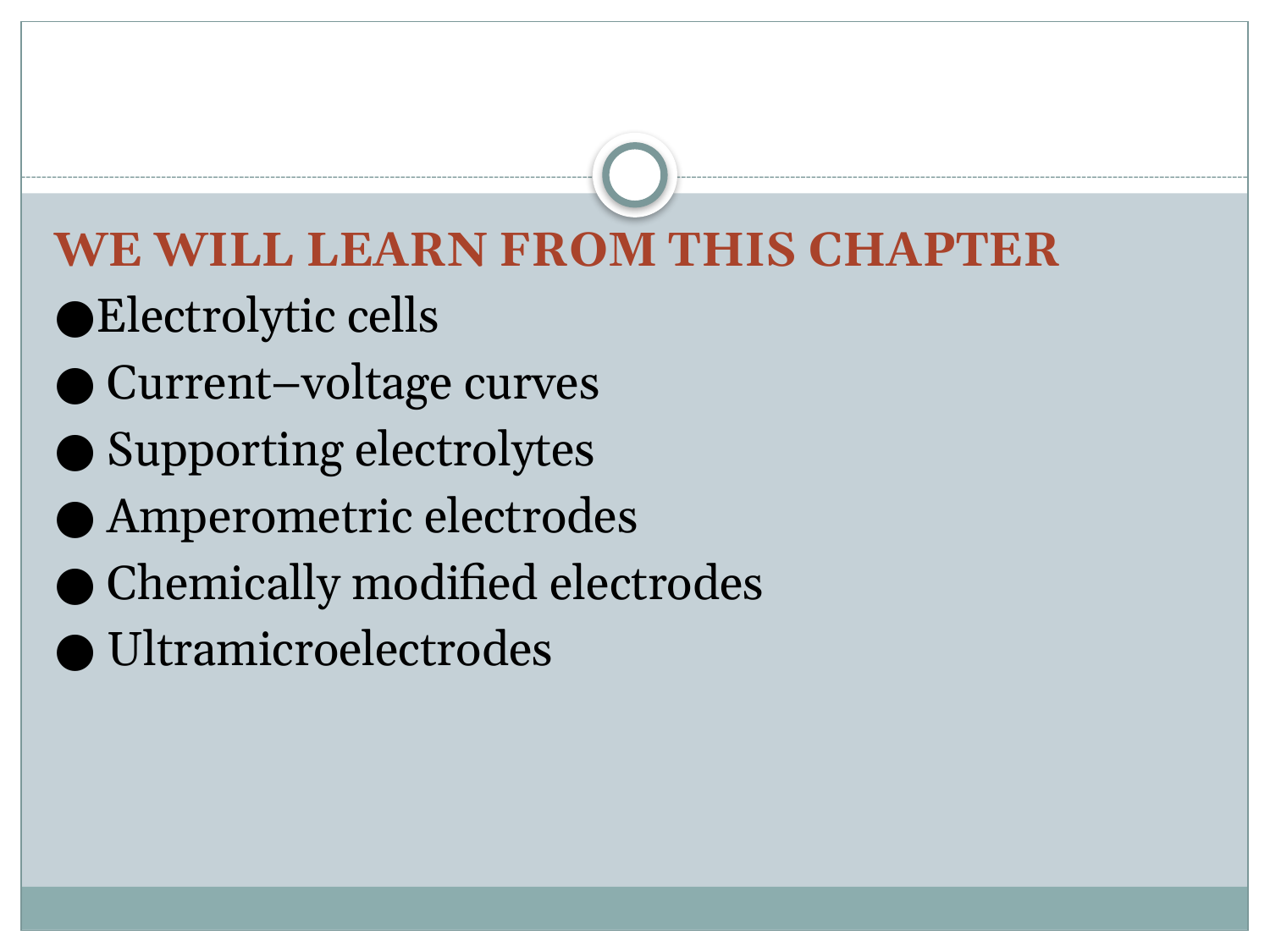

#
WE WILL LEARN FROM THIS CHAPTER
●Electrolytic cells
● Current–voltage curves
● Supporting electrolytes
● Amperometric electrodes
● Chemically modified electrodes
● Ultramicroelectrodes